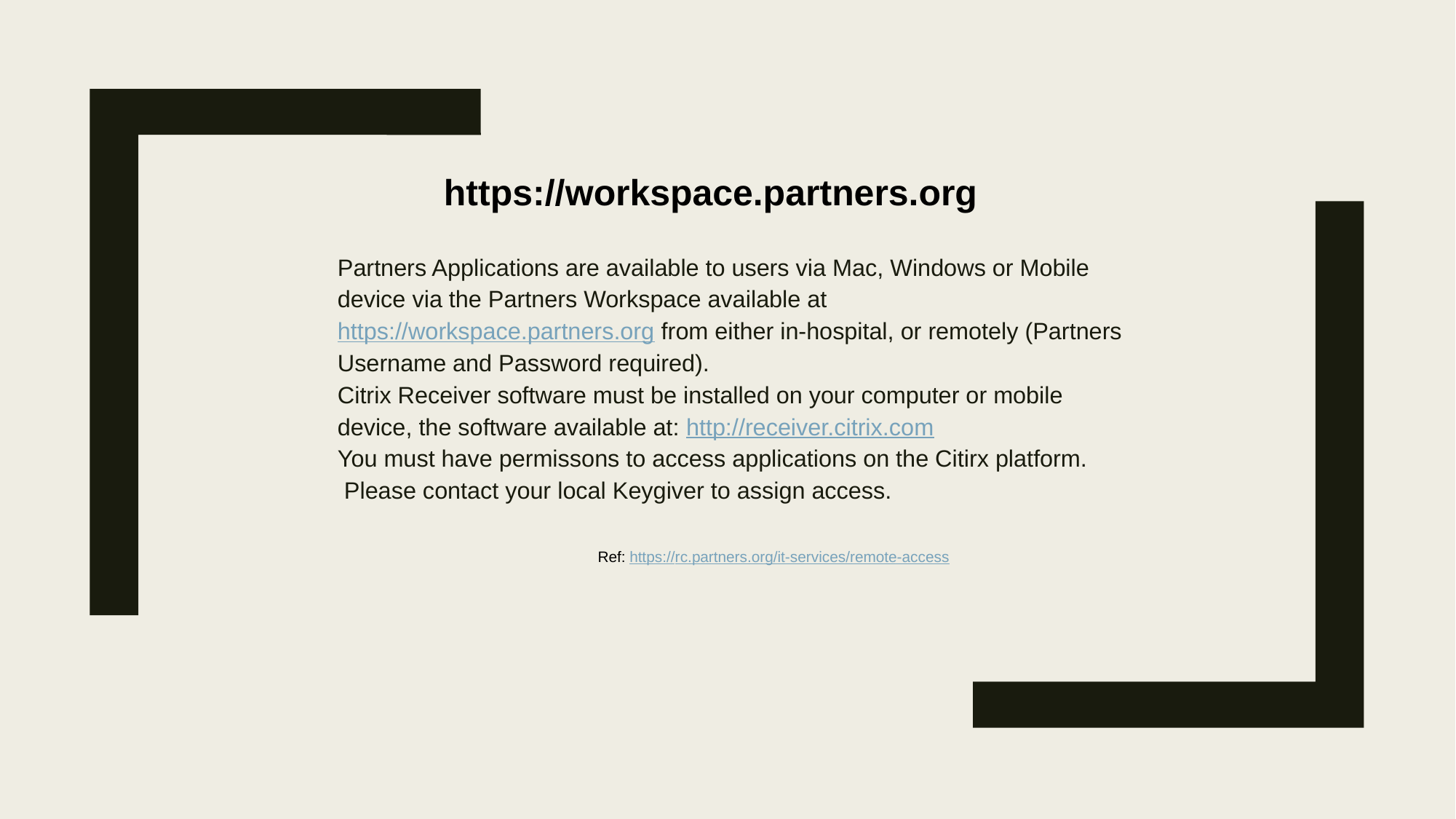

https://workspace.partners.org
Partners Applications are available to users via Mac, Windows or Mobile device via the Partners Workspace available at https://workspace.partners.org from either in-hospital, or remotely (Partners Username and Password required).
Citrix Receiver software must be installed on your computer or mobile device, the software available at: http://receiver.citrix.com
You must have permissons to access applications on the Citirx platform.  Please contact your local Keygiver to assign access.
Ref: https://rc.partners.org/it-services/remote-access